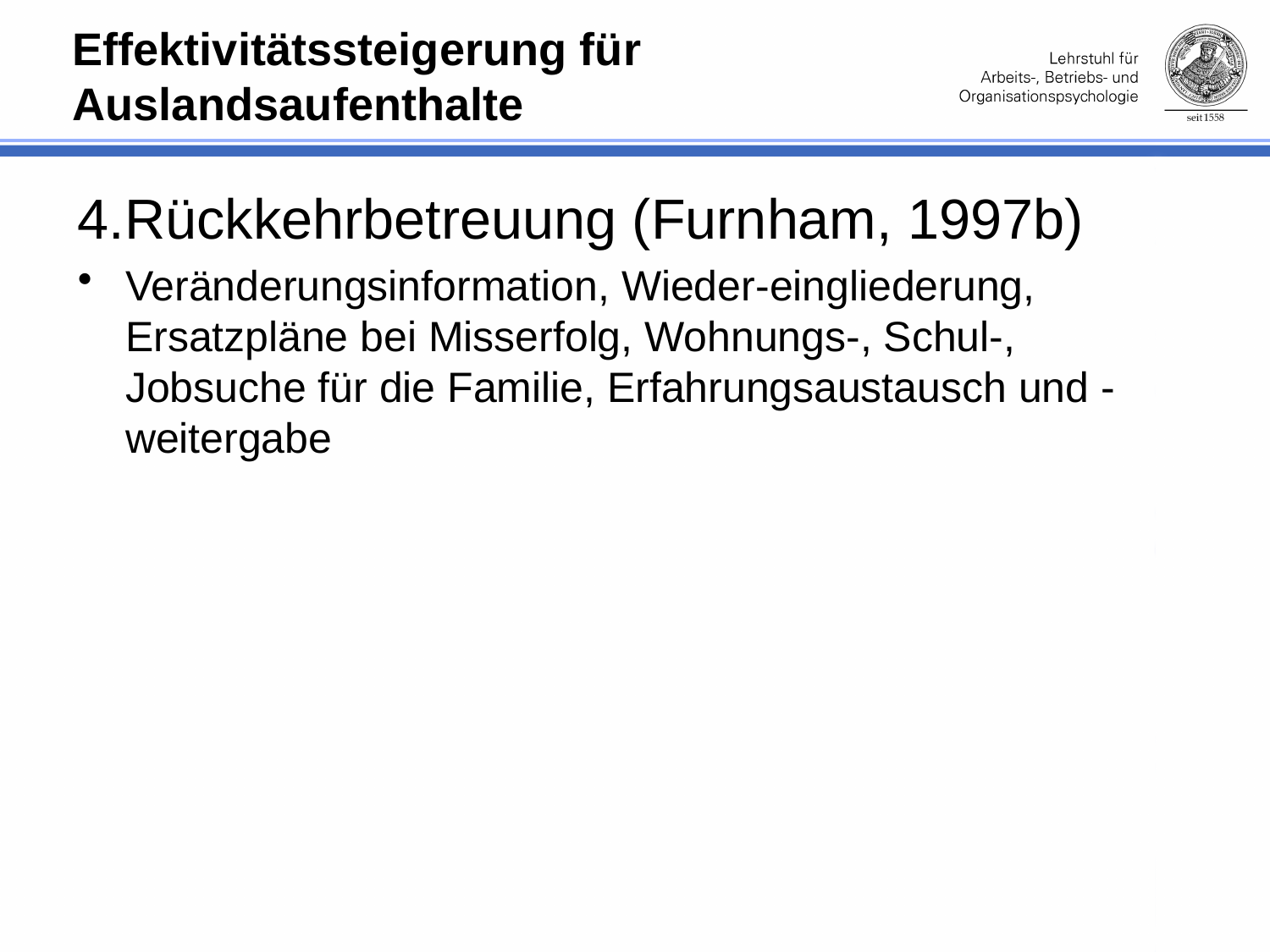

# Effektivitätssteigerung für Auslandsaufenthalte
4.Rückkehrbetreuung (Furnham, 1997b)
Veränderungsinformation, Wieder-eingliederung, Ersatzpläne bei Misserfolg, Wohnungs-, Schul-, Jobsuche für die Familie, Erfahrungsaustausch und -weitergabe